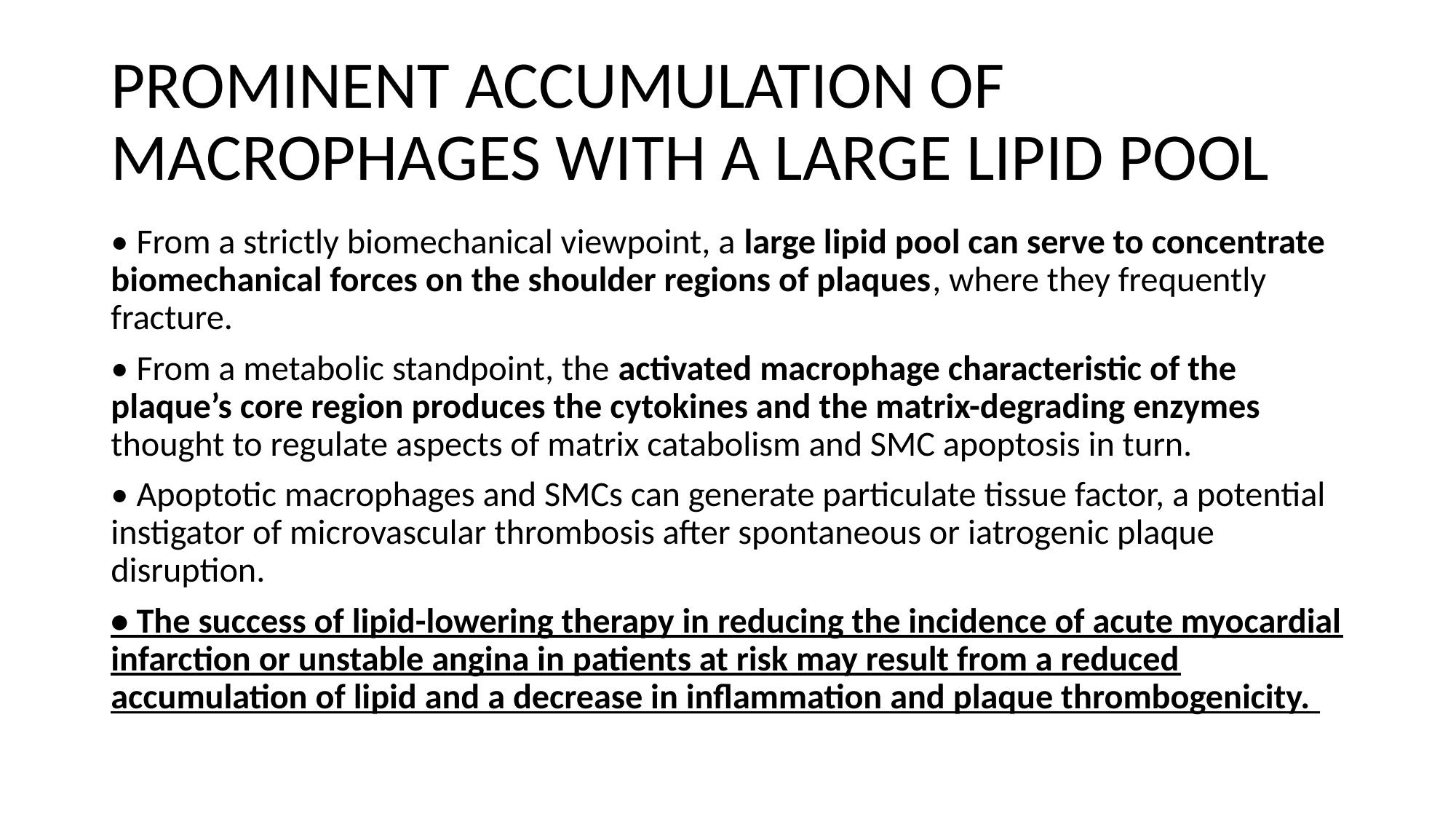

# PROMINENT ACCUMULATION OF MACROPHAGES WITH A LARGE LIPID POOL
• From a strictly biomechanical viewpoint, a large lipid pool can serve to concentrate biomechanical forces on the shoulder regions of plaques, where they frequently fracture.
• From a metabolic standpoint, the activated macrophage characteristic of the plaque’s core region produces the cytokines and the matrix-degrading enzymes thought to regulate aspects of matrix catabolism and SMC apoptosis in turn.
• Apoptotic macrophages and SMCs can generate particulate tissue factor, a potential instigator of microvascular thrombosis after spontaneous or iatrogenic plaque disruption.
• The success of lipid-lowering therapy in reducing the incidence of acute myocardial infarction or unstable angina in patients at risk may result from a reduced accumulation of lipid and a decrease in inflammation and plaque thrombogenicity.